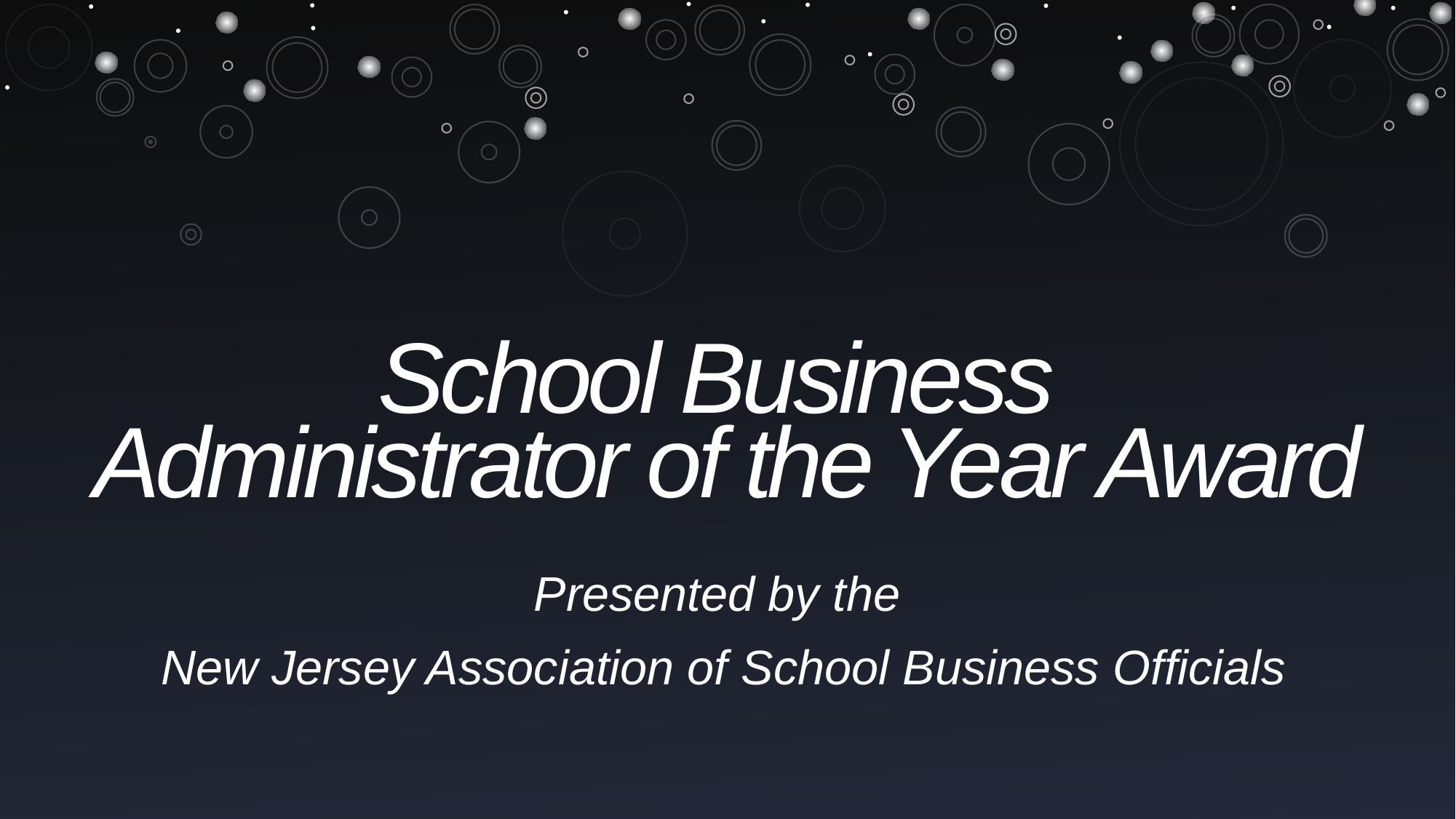

# School Business Administrator of the Year Award
Presented by the
New Jersey Association of School Business Officials